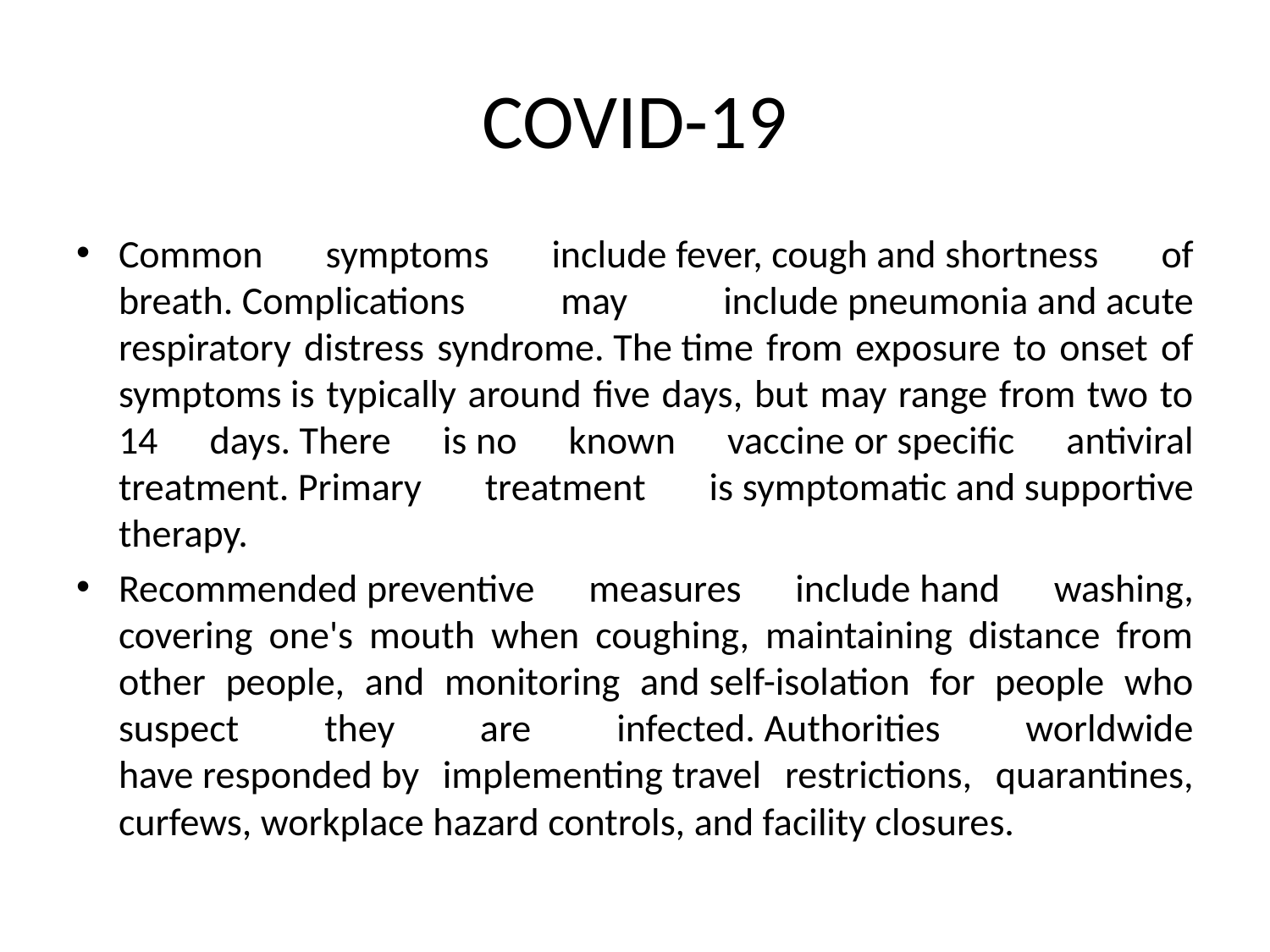

# COVID-19
Common symptoms include fever, cough and shortness of breath. Complications may include pneumonia and acute respiratory distress syndrome. The time from exposure to onset of symptoms is typically around five days, but may range from two to 14 days. There is no known vaccine or specific antiviral treatment. Primary treatment is symptomatic and supportive therapy.
Recommended preventive measures include hand washing, covering one's mouth when coughing, maintaining distance from other people, and monitoring and self-isolation for people who suspect they are infected. Authorities worldwide have responded by implementing travel restrictions, quarantines, curfews, workplace hazard controls, and facility closures.